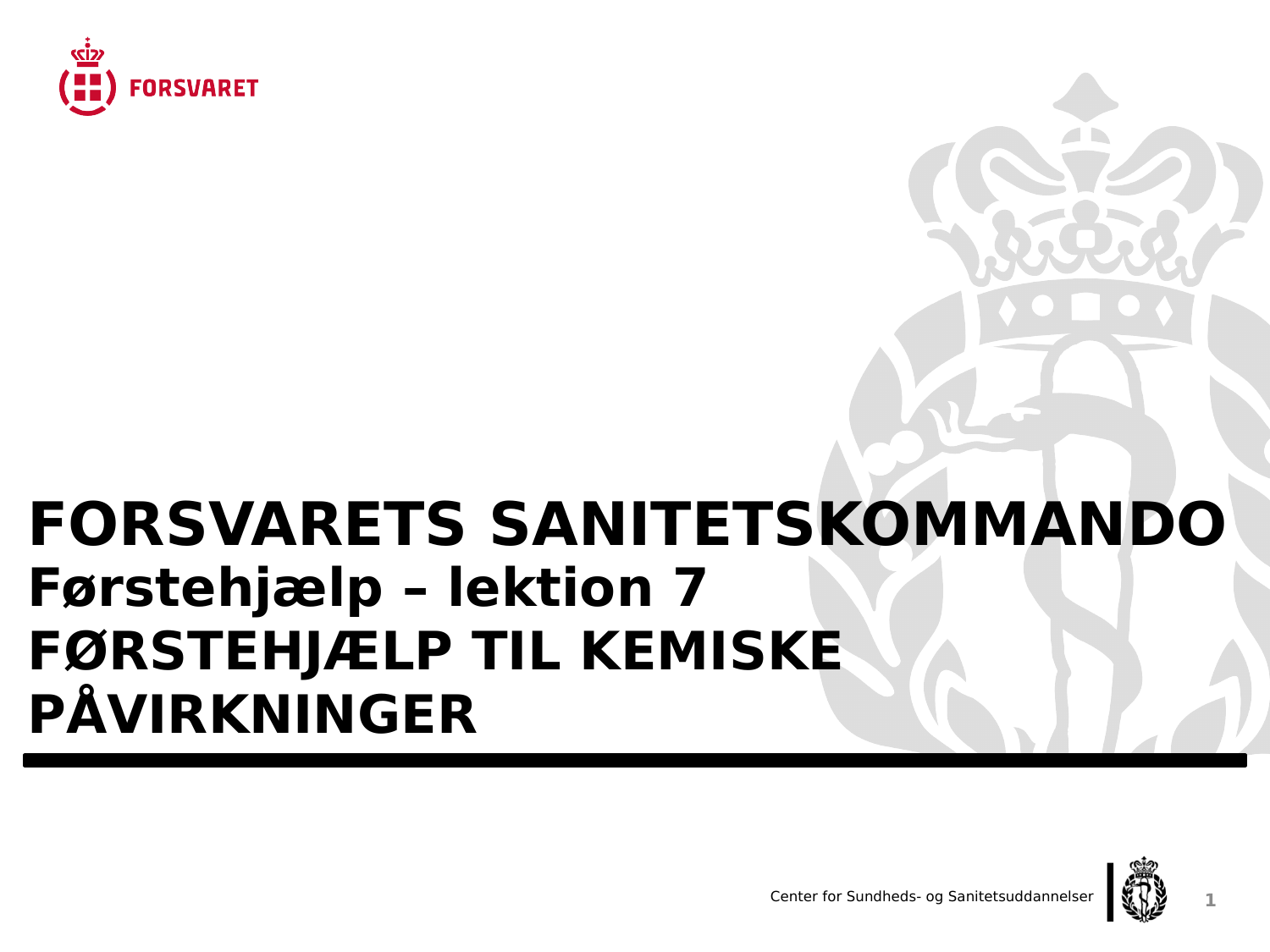

# FORSVARETS SANITETSKOMMANDO
Førstehjælp – lektion 7
FØRSTEHJÆLP TIL KEMISKE PÅVIRKNINGER